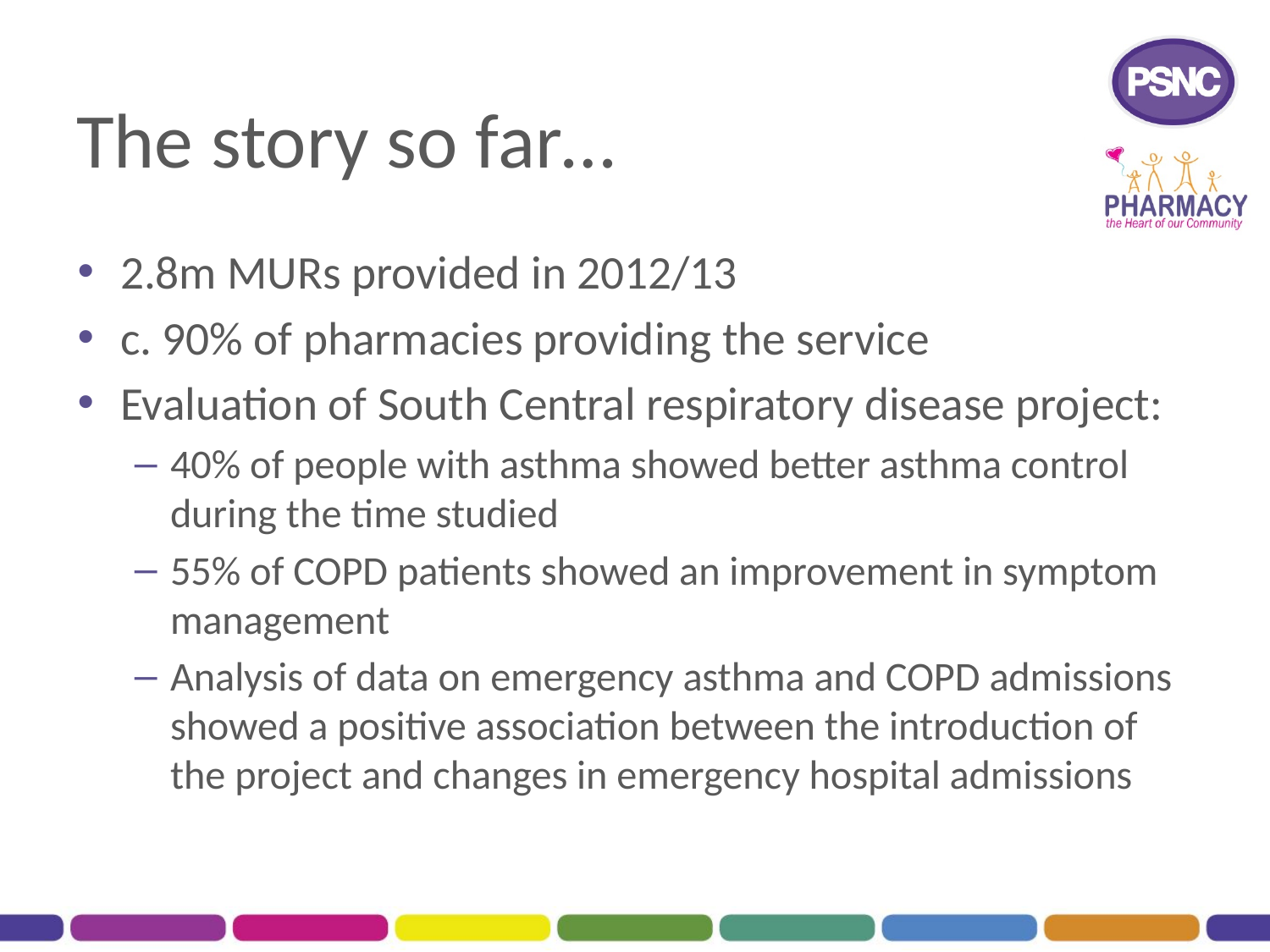

# The story so far…
2.8m MURs provided in 2012/13
c. 90% of pharmacies providing the service
Evaluation of South Central respiratory disease project:
40% of people with asthma showed better asthma control during the time studied
55% of COPD patients showed an improvement in symptom management
Analysis of data on emergency asthma and COPD admissions showed a positive association between the introduction of the project and changes in emergency hospital admissions